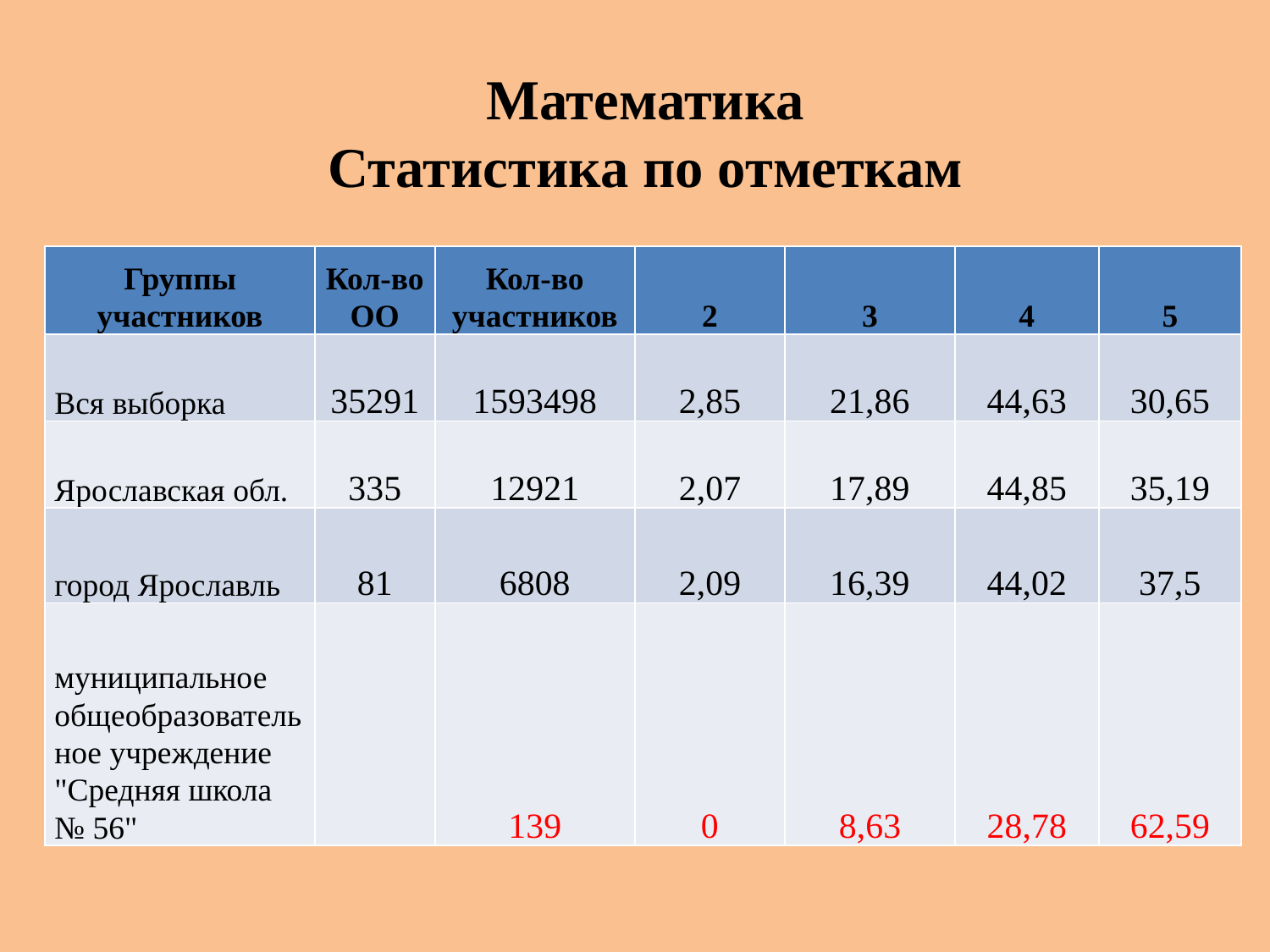

# Математика Статистика по отметкам
| Группы участников | Кол-во ОО | Кол-во участников | 2 | 3 | 4 | 5 |
| --- | --- | --- | --- | --- | --- | --- |
| Вся выборка | 35291 | 1593498 | 2,85 | 21,86 | 44,63 | 30,65 |
| Ярославская обл. | 335 | 12921 | 2,07 | 17,89 | 44,85 | 35,19 |
| город Ярославль | 81 | 6808 | 2,09 | 16,39 | 44,02 | 37,5 |
| муниципальное общеобразовательное учреждение "Средняя школа № 56" |  | 139 | 0 | 8,63 | 28,78 | 62,59 |